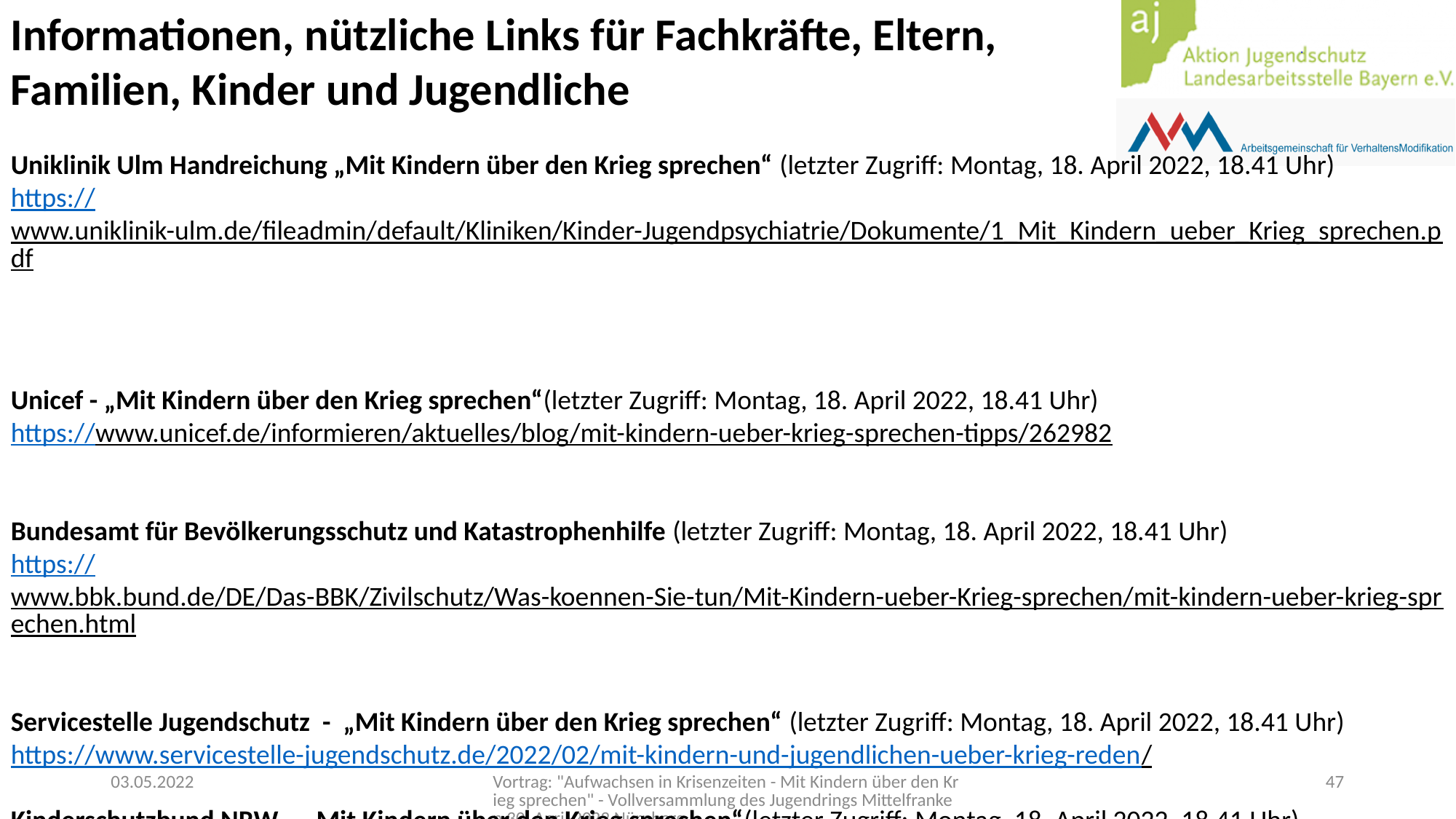

Informationen, nützliche Links für Fachkräfte, Eltern,
Familien, Kinder und Jugendliche

Uniklinik Ulm Handreichung „Mit Kindern über den Krieg sprechen“ (letzter Zugriff: Montag, 18. April 2022, 18.41 Uhr)
https://www.uniklinik-ulm.de/fileadmin/default/Kliniken/Kinder-Jugendpsychiatrie/Dokumente/1_Mit_Kindern_ueber_Krieg_sprechen.pdf

Unicef - „Mit Kindern über den Krieg sprechen“(letzter Zugriff: Montag, 18. April 2022, 18.41 Uhr)
https://www.unicef.de/informieren/aktuelles/blog/mit-kindern-ueber-krieg-sprechen-tipps/262982

Bundesamt für Bevölkerungsschutz und Katastrophenhilfe (letzter Zugriff: Montag, 18. April 2022, 18.41 Uhr)
https://www.bbk.bund.de/DE/Das-BBK/Zivilschutz/Was-koennen-Sie-tun/Mit-Kindern-ueber-Krieg-sprechen/mit-kindern-ueber-krieg-sprechen.html

Servicestelle Jugendschutz  -  „Mit Kindern über den Krieg sprechen“ (letzter Zugriff: Montag, 18. April 2022, 18.41 Uhr)
https://www.servicestelle-jugendschutz.de/2022/02/mit-kindern-und-jugendlichen-ueber-krieg-reden/

Kinderschutzbund NRW – „Mit Kindern über den Krieg sprechen“(letzter Zugriff: Montag, 18. April 2022, 18.41 Uhr)
https://www.kinderschutzbund-nrw.de/pdf/Kinder%20und%20Krieg_Isabel%20Ruland.pdf
03.05.2022
Vortrag: "Aufwachsen in Krisenzeiten - Mit Kindern über den Krieg sprechen" - Vollversammlung des Jugendrings Mittelfranken 30. April 2022 Nürnberg
47